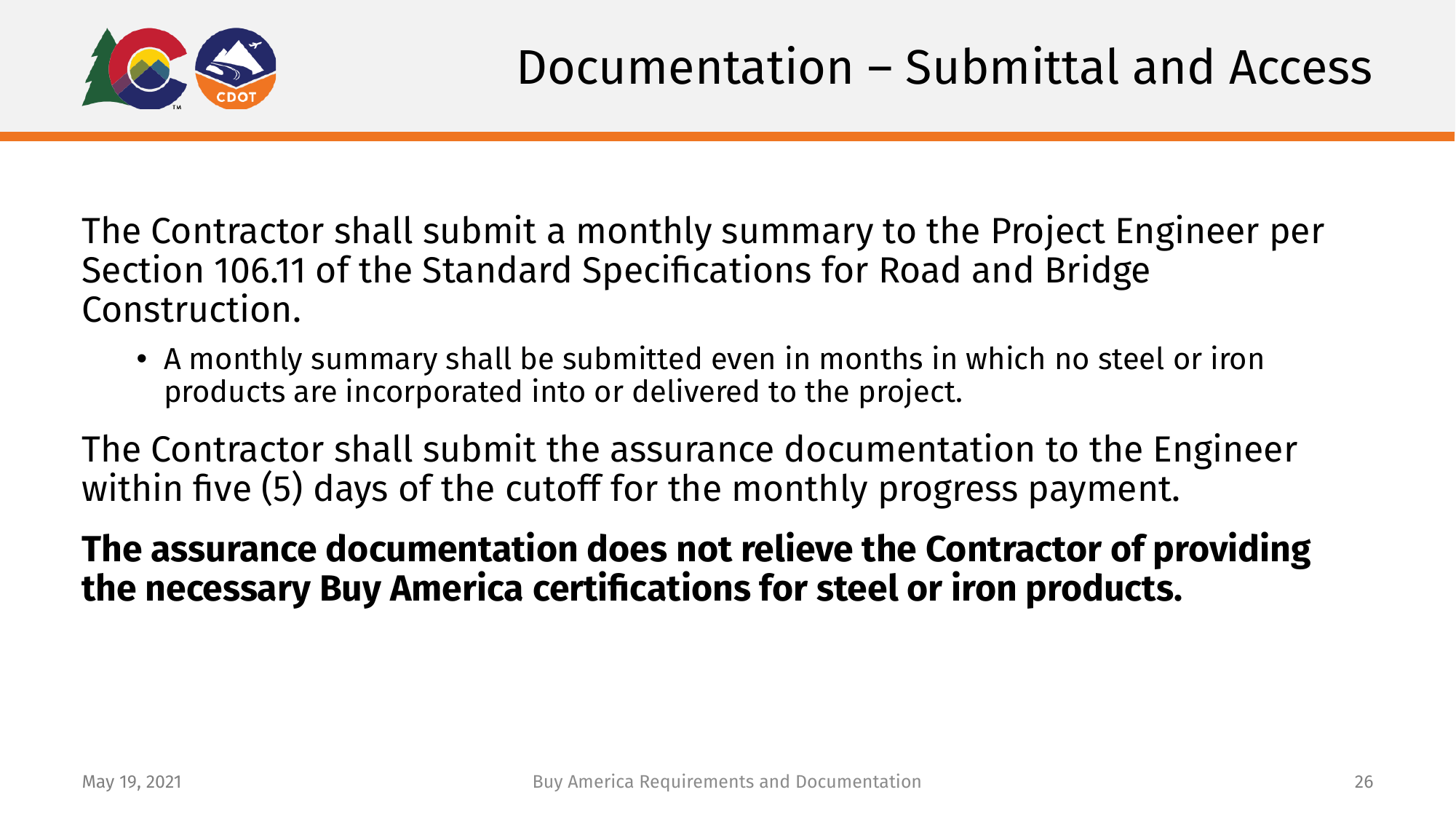

# Documentation – Submittal and Access
The Contractor shall submit a monthly summary to the Project Engineer per Section 106.11 of the Standard Specifications for Road and Bridge Construction.
A monthly summary shall be submitted even in months in which no steel or iron products are incorporated into or delivered to the project.
The Contractor shall submit the assurance documentation to the Engineer within five (5) days of the cutoff for the monthly progress payment.
The assurance documentation does not relieve the Contractor of providing the necessary Buy America certifications for steel or iron products.
May 19, 2021
Buy America Requirements and Documentation
26